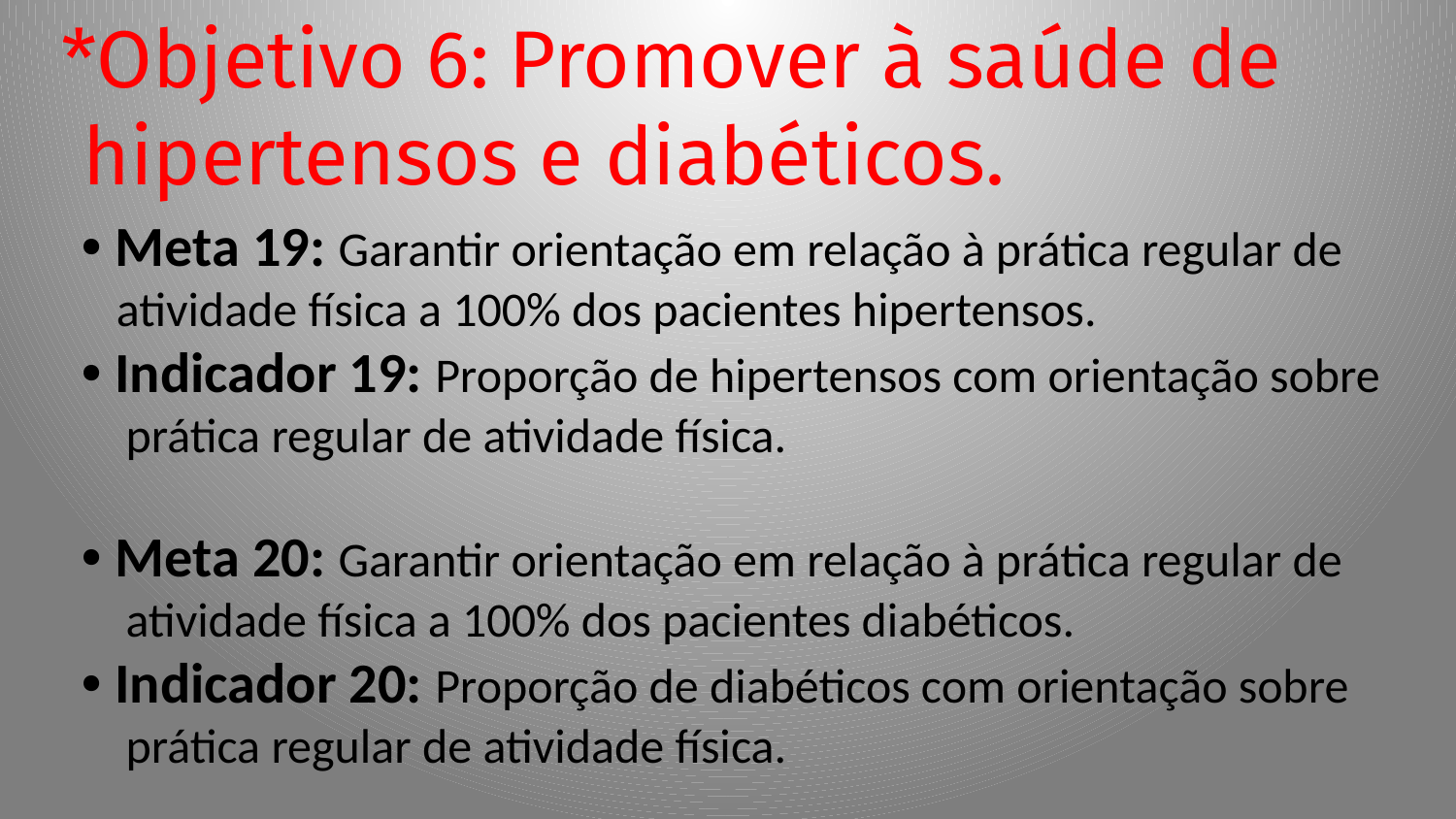

*Objetivo 6: Promover à saúde de
 hipertensos e diabéticos.
• Meta 19: Garantir orientação em relação à prática regular de
   atividade física a 100% dos pacientes hipertensos.
• Indicador 19: Proporção de hipertensos com orientação sobre
    prática regular de atividade física.

• Meta 20: Garantir orientação em relação à prática regular de
    atividade física a 100% dos pacientes diabéticos.
• Indicador 20: Proporção de diabéticos com orientação sobre
    prática regular de atividade física.